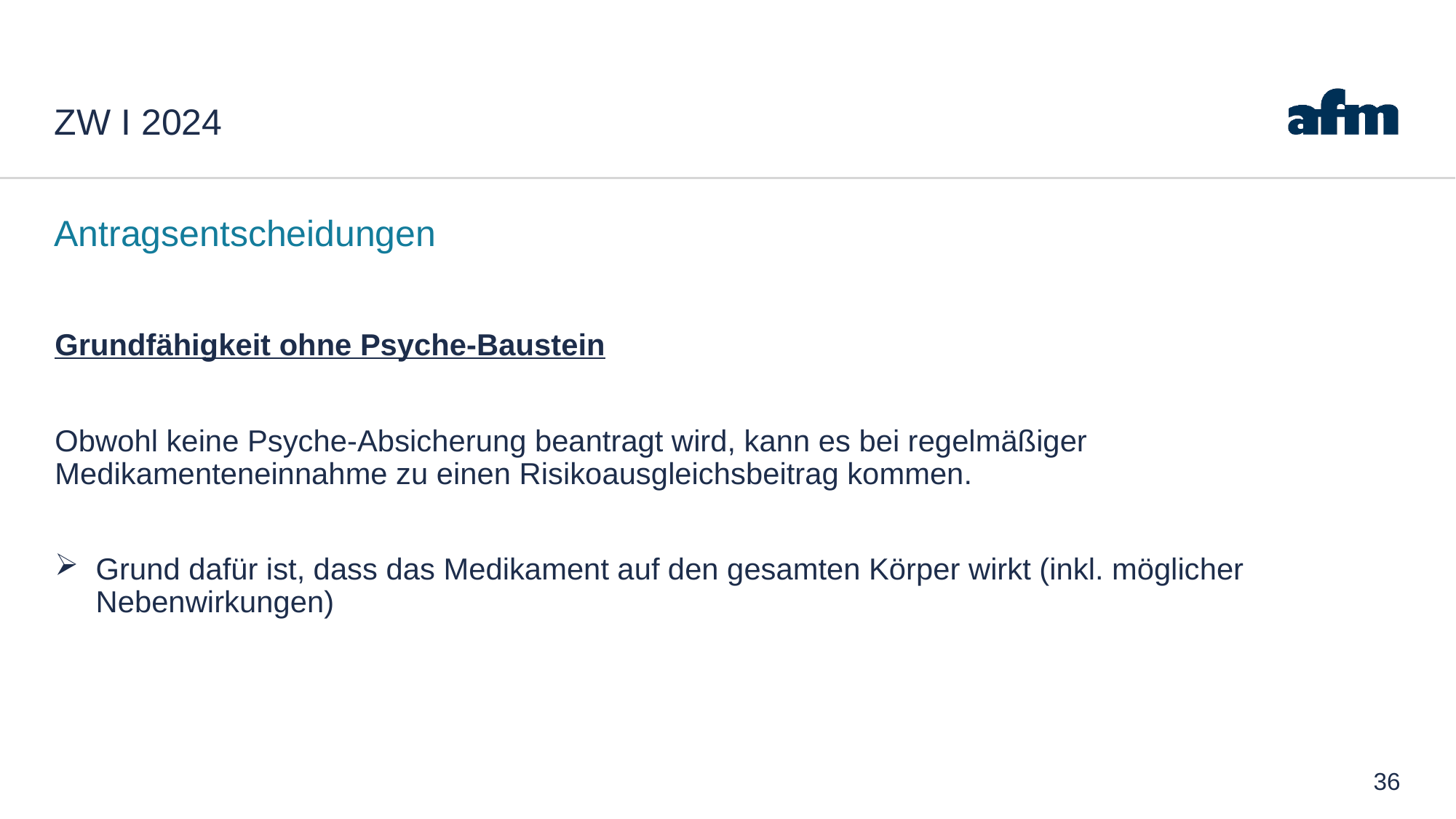

# ZW I 2024
Antragsentscheidungen

Grundfähigkeit ohne Psyche-Baustein

Obwohl keine Psyche-Absicherung beantragt wird, kann es bei regelmäßiger Medikamenteneinnahme zu einen Risikoausgleichsbeitrag kommen.

Grund dafür ist, dass das Medikament auf den gesamten Körper wirkt (inkl. möglicher Nebenwirkungen)
36